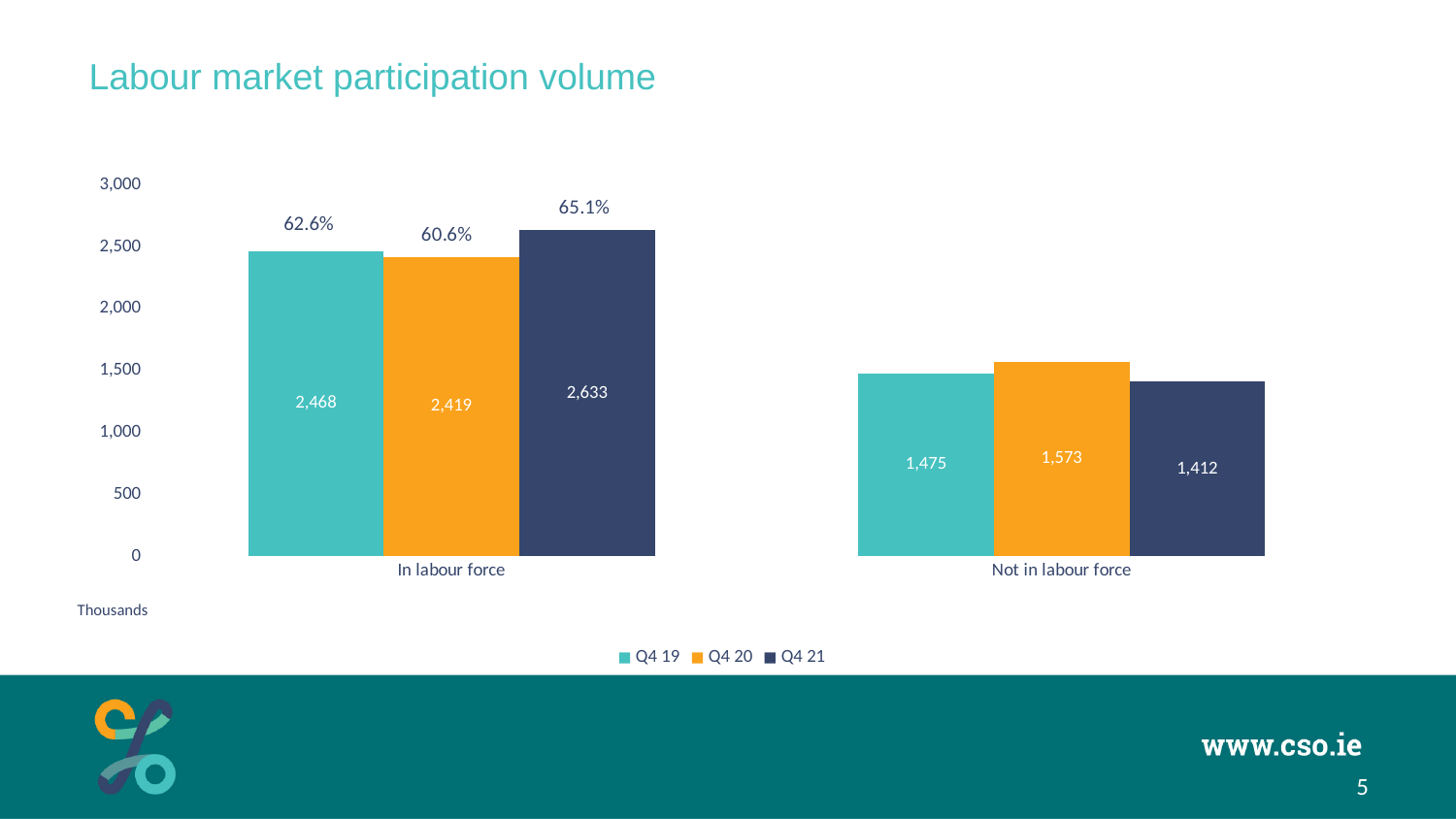

# Labour market participation volume

### Chart

| Category | Q4 19 | Q4 20 | Q4 21 |
|---|---|---|---|
| In labour force | 2467.8 | 2418.5 | 2633.3 |
| Not in labour force | 1474.9 | 1573.1 | 1411.8 |
62.6%
Thousands
5